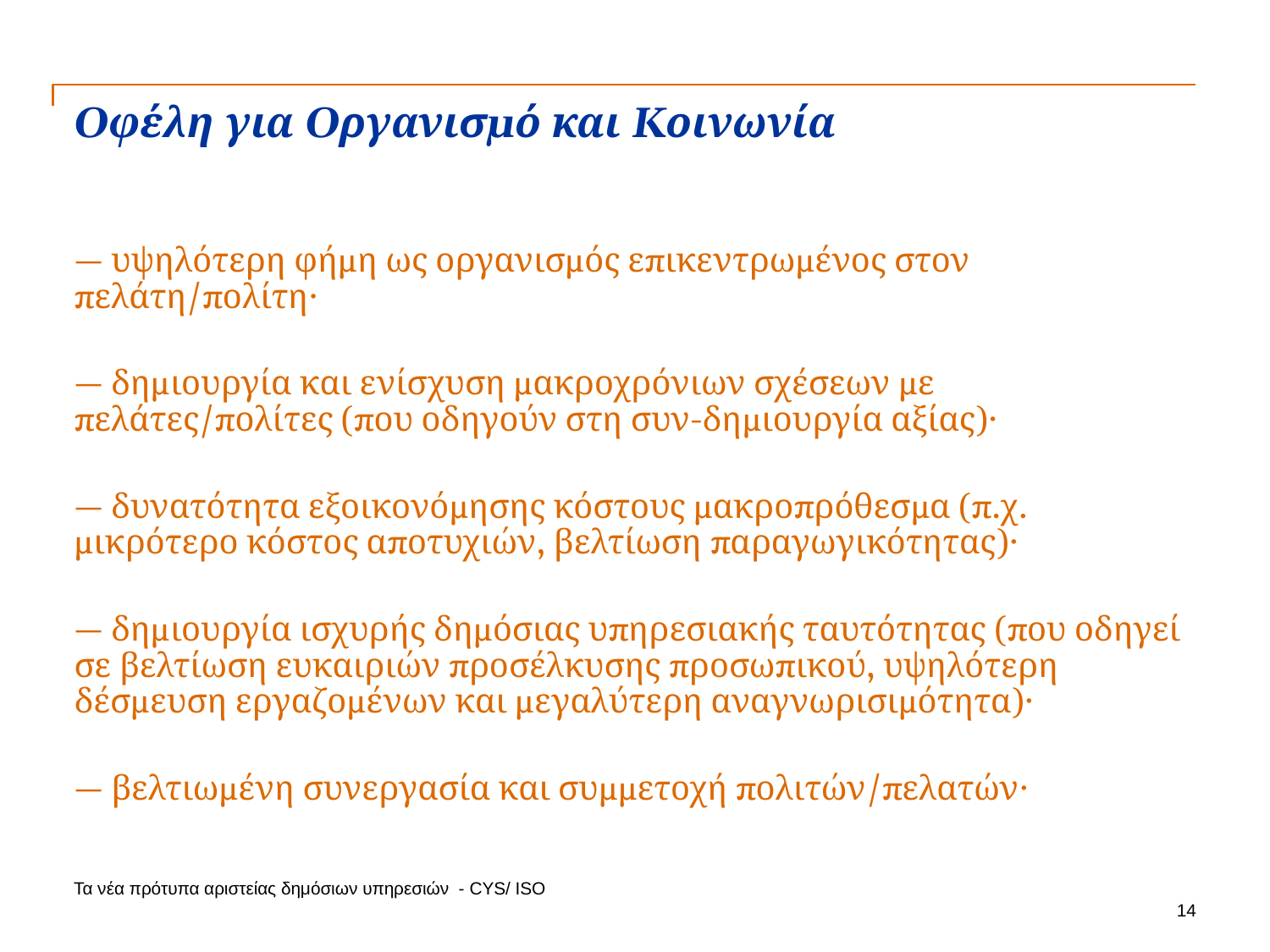

# Οφέλη για Οργανισμό και Κοινωνία
— υψηλότερη φήμη ως οργανισμός επικεντρωμένος στον πελάτη/πολίτη·
— δημιουργία και ενίσχυση μακροχρόνιων σχέσεων με πελάτες/πολίτες (που οδηγούν στη συν-δημιουργία αξίας)·
— δυνατότητα εξοικονόμησης κόστους μακροπρόθεσμα (π.χ. μικρότερο κόστος αποτυχιών, βελτίωση παραγωγικότητας)·
— δημιουργία ισχυρής δημόσιας υπηρεσιακής ταυτότητας (που οδηγεί σε βελτίωση ευκαιριών προσέλκυσης προσωπικού, υψηλότερη δέσμευση εργαζομένων και μεγαλύτερη αναγνωρισιμότητα)·
— βελτιωμένη συνεργασία και συμμετοχή πολιτών/πελατών·
Τα νέα πρότυπα αριστείας δημόσιων υπηρεσιών  - CYS/ ISO
14